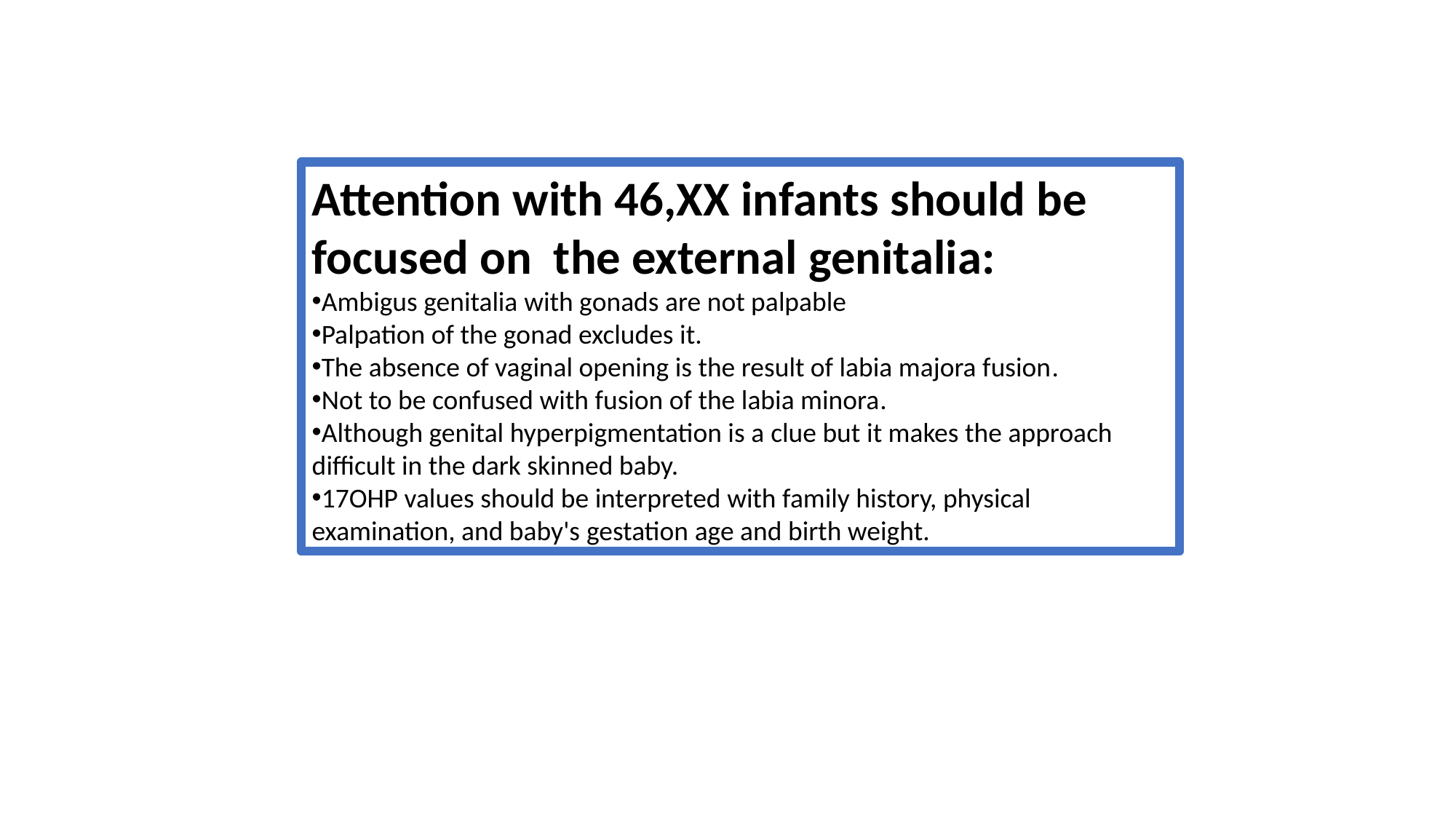

Attention with 46,XX infants should be focused on  the external genitalia:
Ambigus genitalia with gonads are not palpable
Palpation of the gonad excludes it.
The absence of vaginal opening is the result of labia majora fusion.
Not to be confused with fusion of the labia minora.
Although genital hyperpigmentation is a clue but it makes the approach difficult in the dark skinned baby.
17OHP values should be interpreted with family history, physical examination, and baby's gestation age and birth weight.